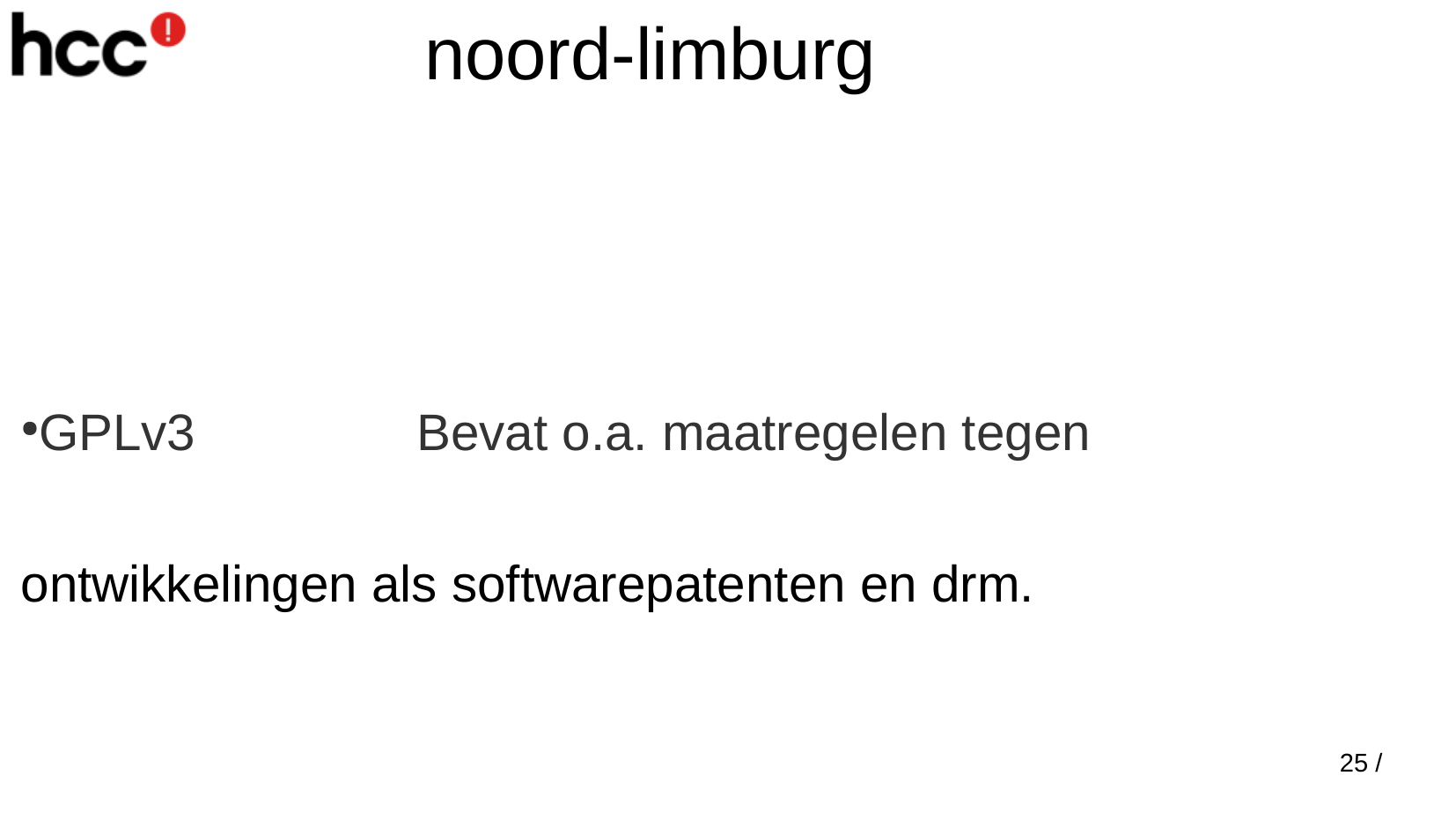

GPLv3		Bevat o.a. maatregelen tegen
ontwikkelingen als softwarepatenten en drm.
25 /